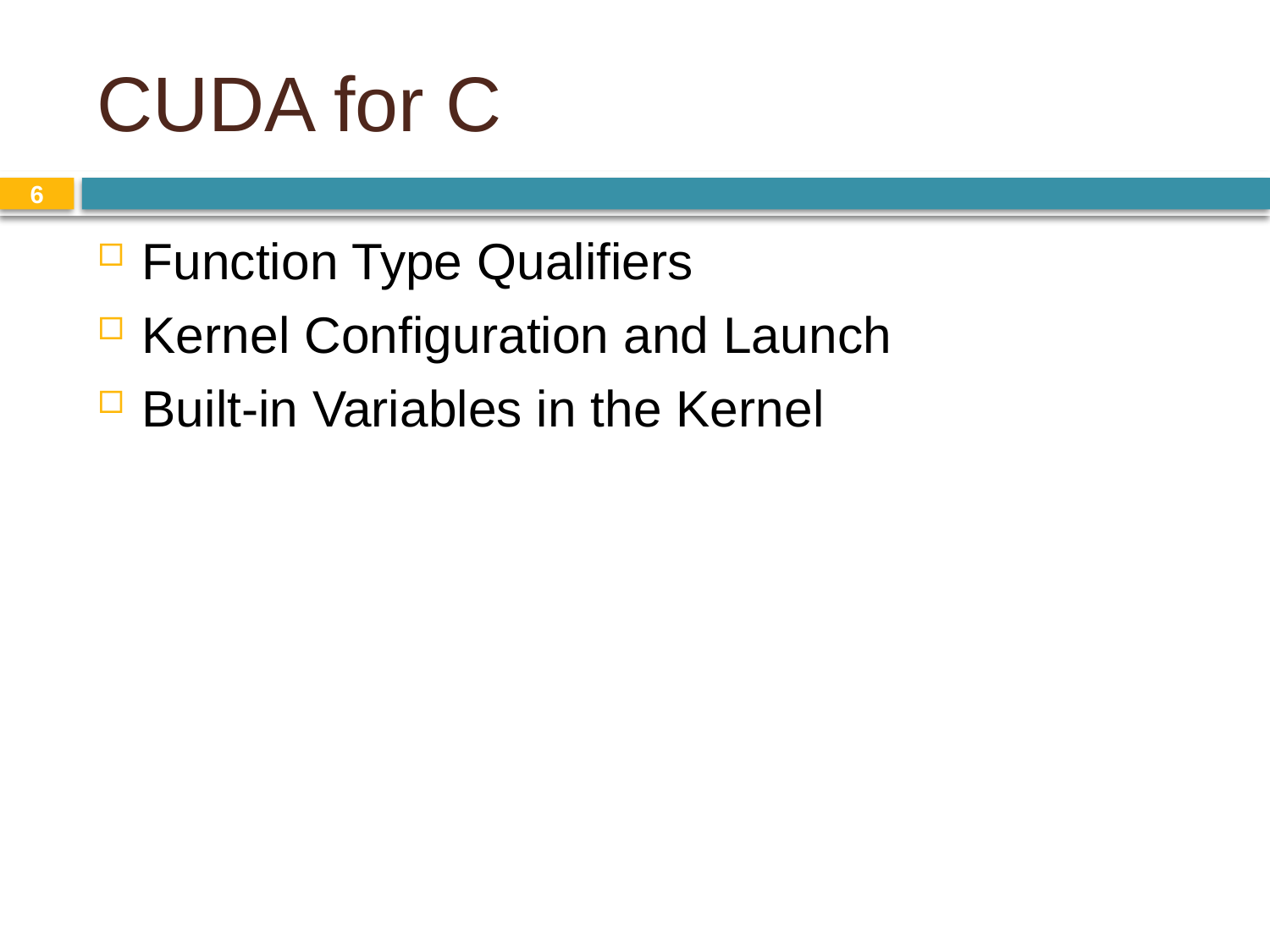

# CUDA for C
6
Function Type Qualifiers
Kernel Configuration and Launch
Built-in Variables in the Kernel